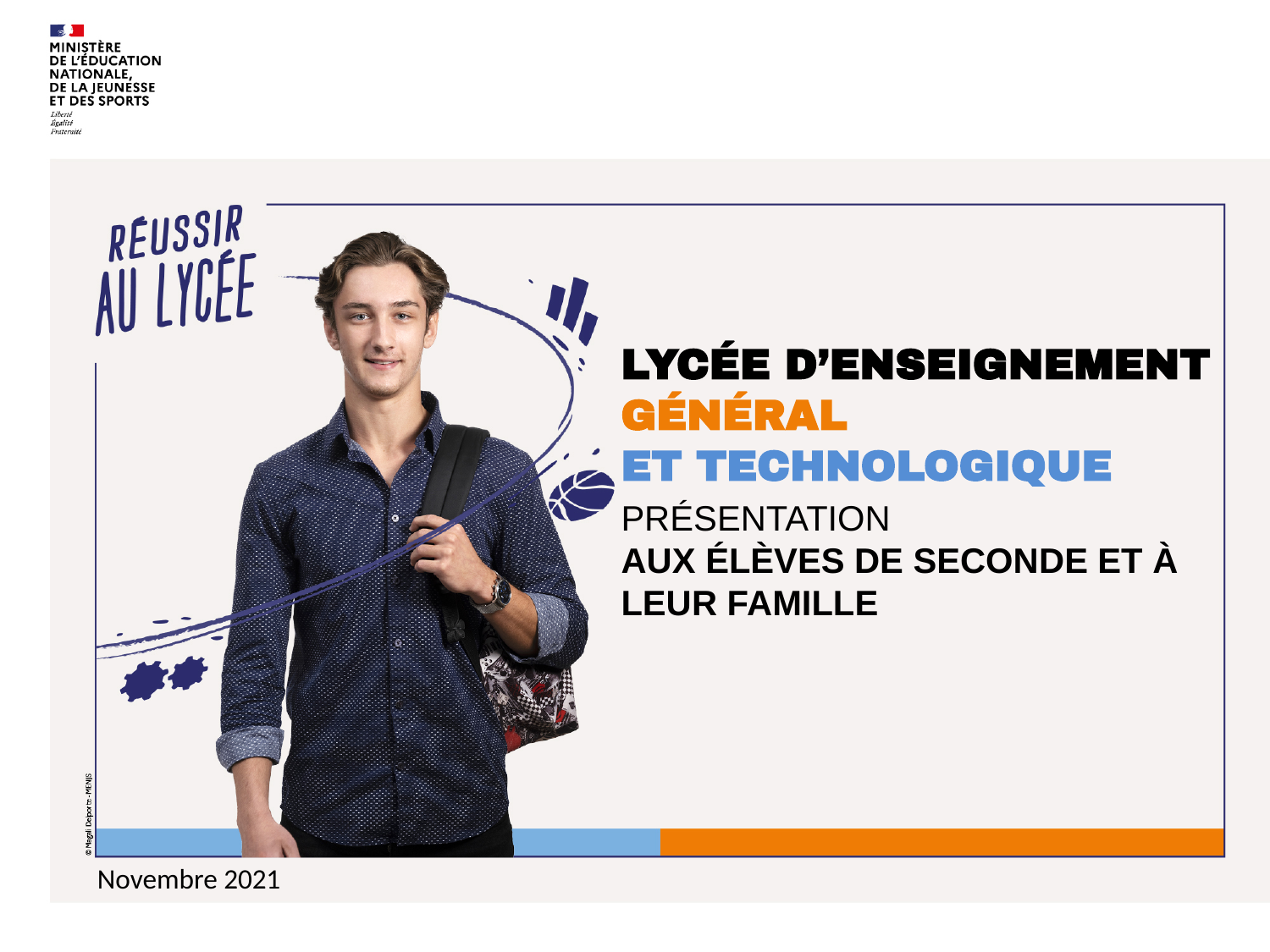

lycée d’enseignement Général
et technologique
Présentation
aux élèves de SECONDE et à leur famille
Novembre 2021
Rentrée 2020